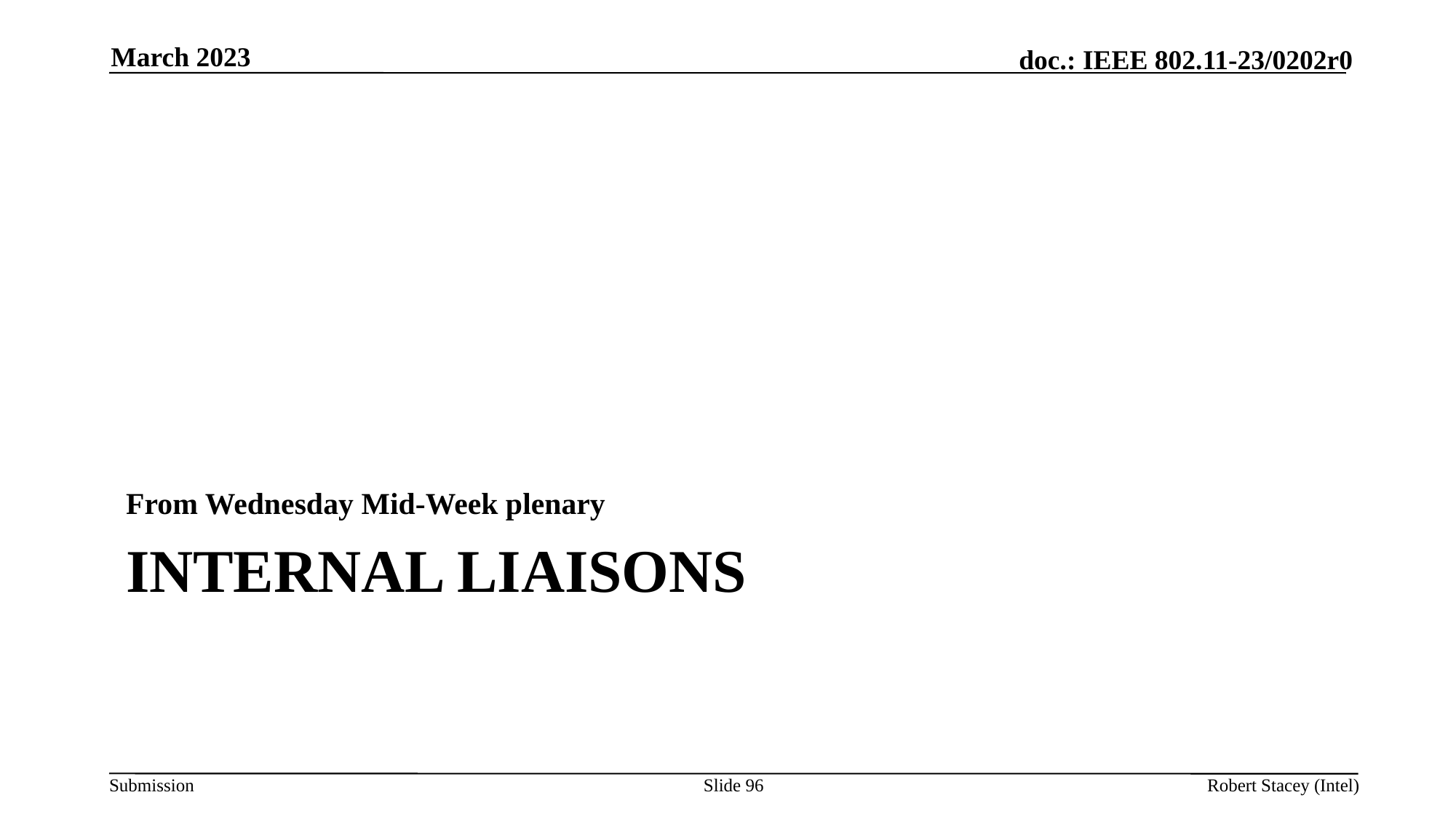

March 2023
From Wednesday Mid-Week plenary
# Internal Liaisons
Slide 96
Robert Stacey (Intel)